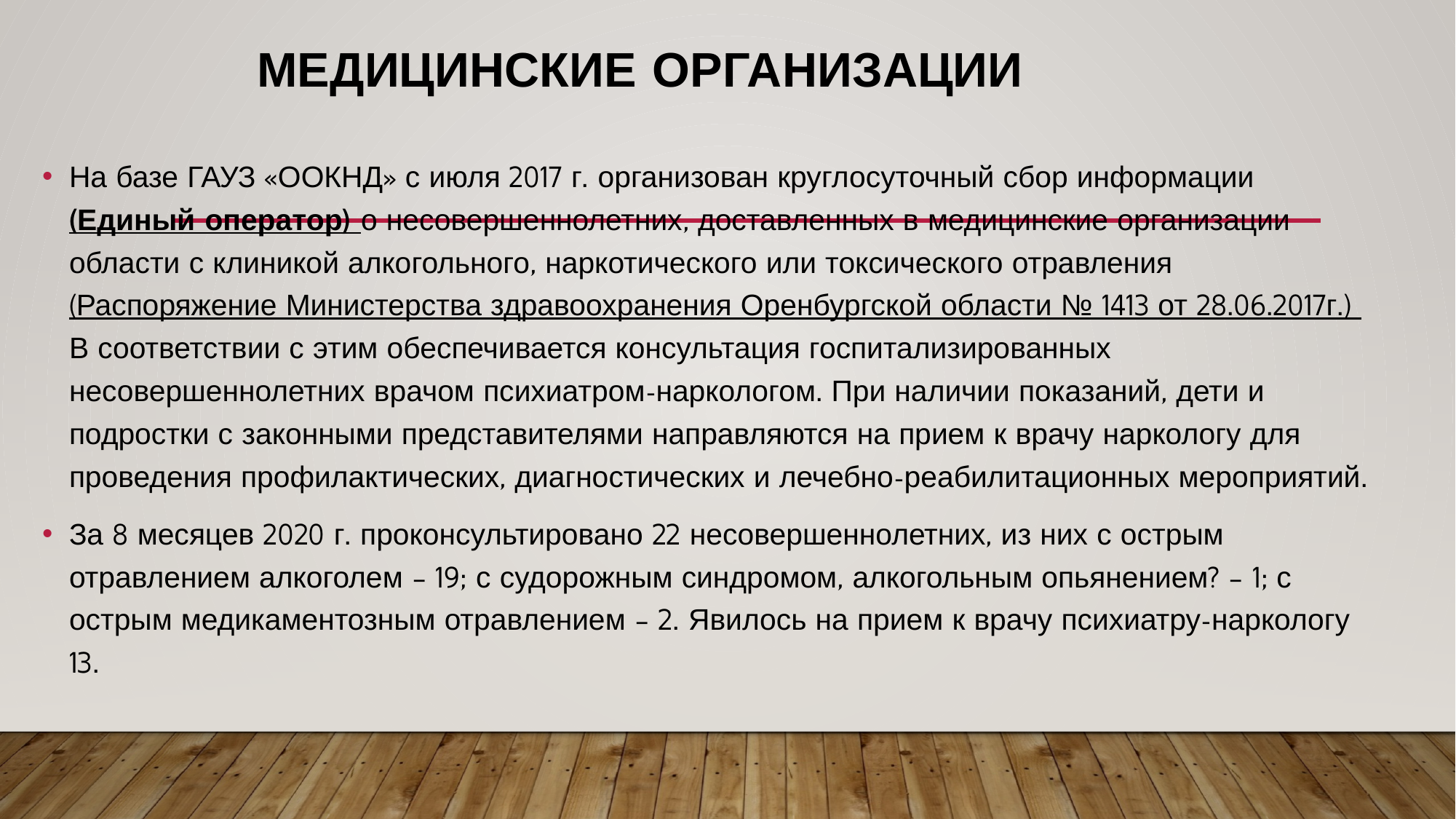

# Медицинские организации
На базе ГАУЗ «ООКНД» с июля 2017 г. организован круглосуточный сбор информации (Единый оператор) о несовершеннолетних, доставленных в медицинские организации области с клиникой алкогольного, наркотического или токсического отравления (Распоряжение Министерства здравоохранения Оренбургской области № 1413 от 28.06.2017г.)  В соответствии с этим обеспечивается консультация госпитализированных несовершеннолетних врачом психиатром-наркологом. При наличии показаний, дети и подростки с законными представителями направляются на прием к врачу наркологу для проведения профилактических, диагностических и лечебно-реабилитационных мероприятий.
За 8 месяцев 2020 г. проконсультировано 22 несовершеннолетних, из них с острым отравлением алкоголем – 19; с судорожным синдромом, алкогольным опьянением? – 1; с острым медикаментозным отравлением – 2. Явилось на прием к врачу психиатру-наркологу 13.